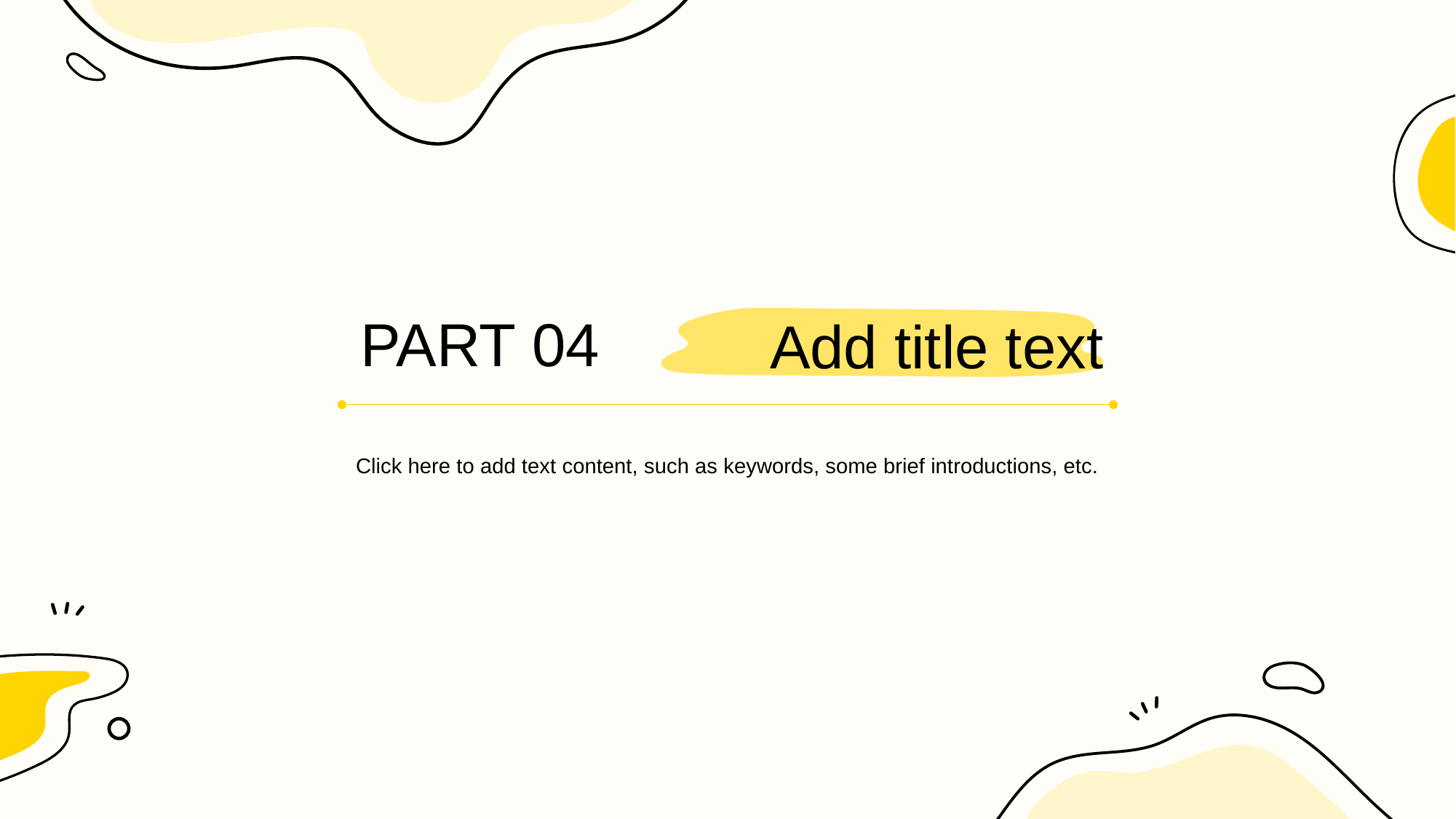

PART 04
Add title text

Click here to add text content, such as keywords, some brief introductions, etc.